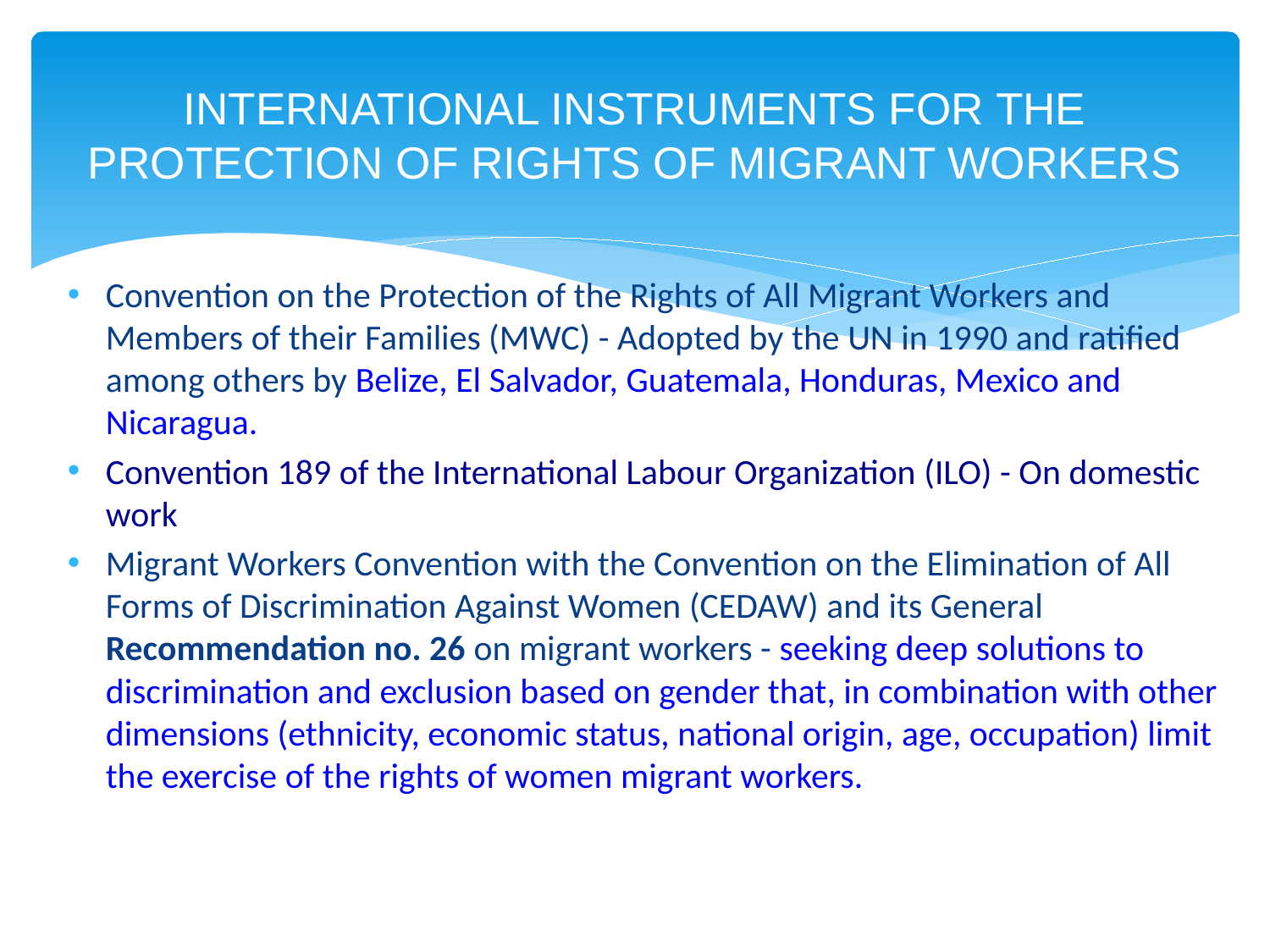

# INTERNATIONAL INSTRUMENTS FOR THE PROTECTION OF RIGHTS OF MIGRANT WORKERS
Convention on the Protection of the Rights of All Migrant Workers and Members of their Families (MWC) - Adopted by the UN in 1990 and ratified among others by Belize, El Salvador, Guatemala, Honduras, Mexico and Nicaragua.
Convention 189 of the International Labour Organization (ILO) - On domestic work
Migrant Workers Convention with the Convention on the Elimination of All Forms of Discrimination Against Women (CEDAW) and its General Recommendation no. 26 on migrant workers - seeking deep solutions to discrimination and exclusion based on gender that, in combination with other dimensions (ethnicity, economic status, national origin, age, occupation) limit the exercise of the rights of women migrant workers.